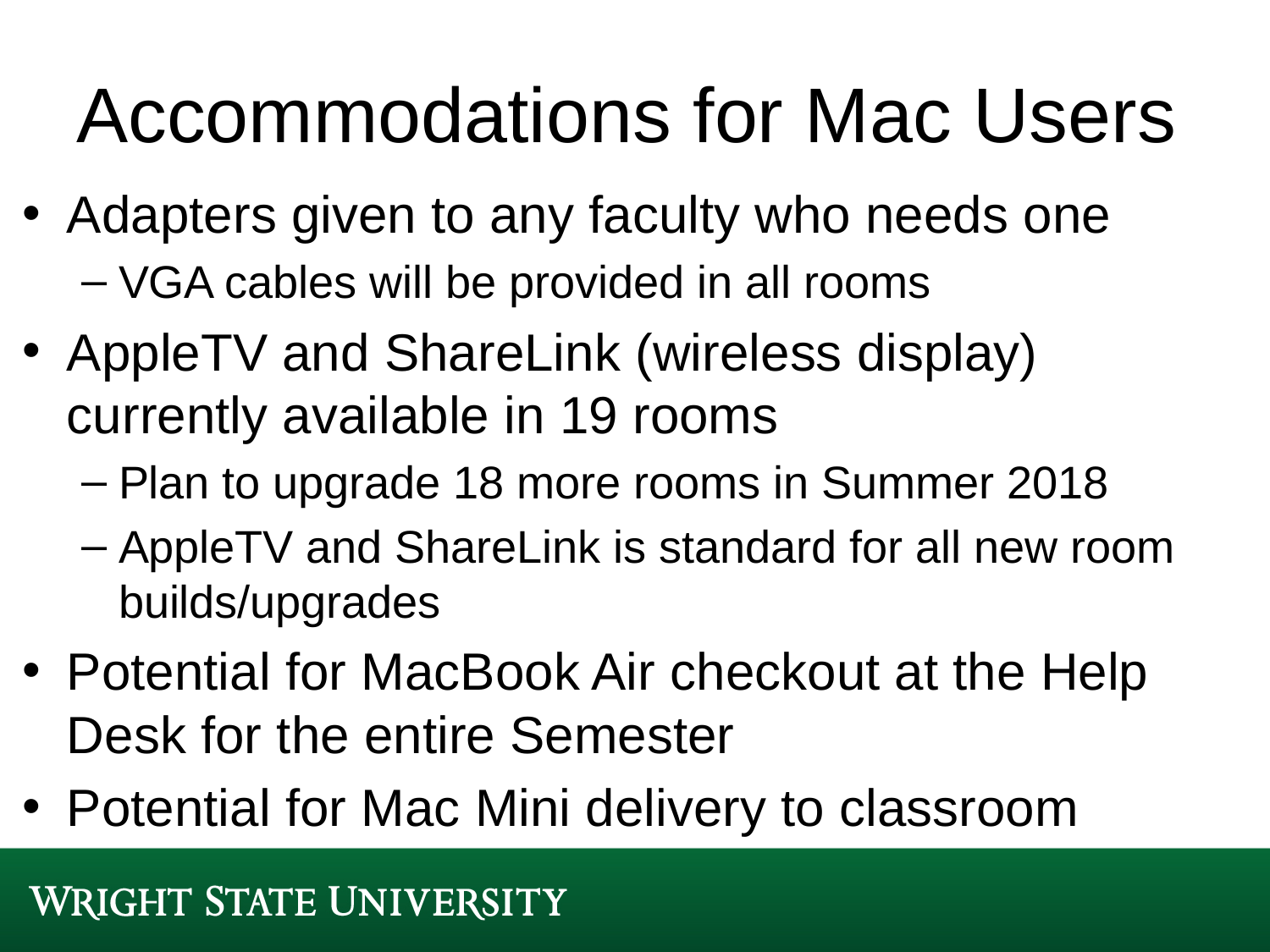

# Accommodations for Mac Users
Adapters given to any faculty who needs one
VGA cables will be provided in all rooms
AppleTV and ShareLink (wireless display) currently available in 19 rooms
Plan to upgrade 18 more rooms in Summer 2018
AppleTV and ShareLink is standard for all new room builds/upgrades
Potential for MacBook Air checkout at the Help Desk for the entire Semester
Potential for Mac Mini delivery to classroom